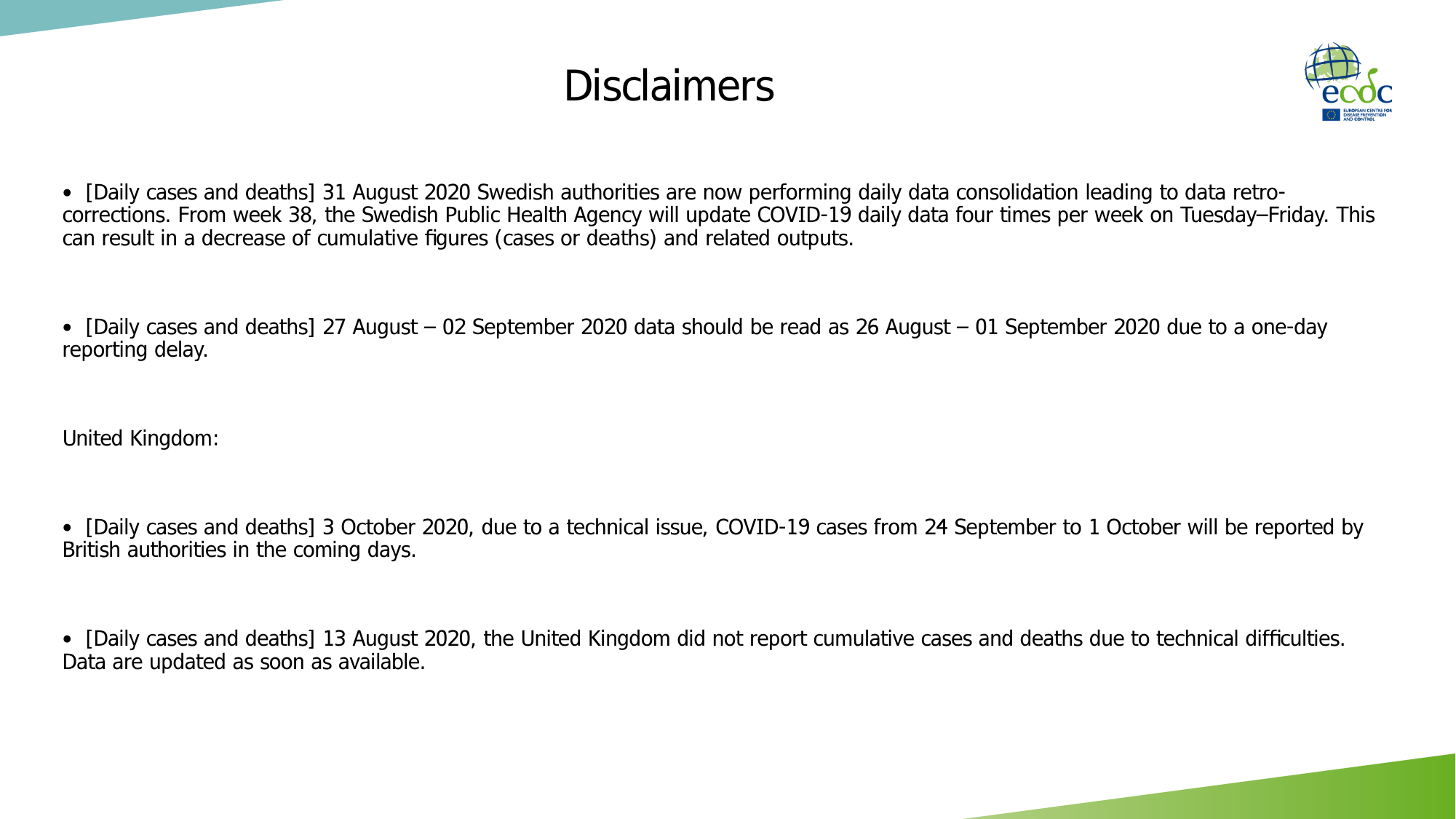

# Disclaimers
•  [Daily cases and deaths] 31 August 2020 Swedish authorities are now performing daily data consolidation leading to data retro-corrections. From week 38, the Swedish Public Health Agency will update COVID-19 daily data four times per week on Tuesday–Friday. This can result in a decrease of cumulative figures (cases or deaths) and related outputs.

•  [Daily cases and deaths] 27 August – 02 September 2020 data should be read as 26 August – 01 September 2020 due to a one-day reporting delay.

United Kingdom:

•  [Daily cases and deaths] 3 October 2020, due to a technical issue, COVID-19 cases from 24 September to 1 October will be reported by British authorities in the coming days.

•  [Daily cases and deaths] 13 August 2020, the United Kingdom did not report cumulative cases and deaths due to technical difficulties. Data are updated as soon as available.